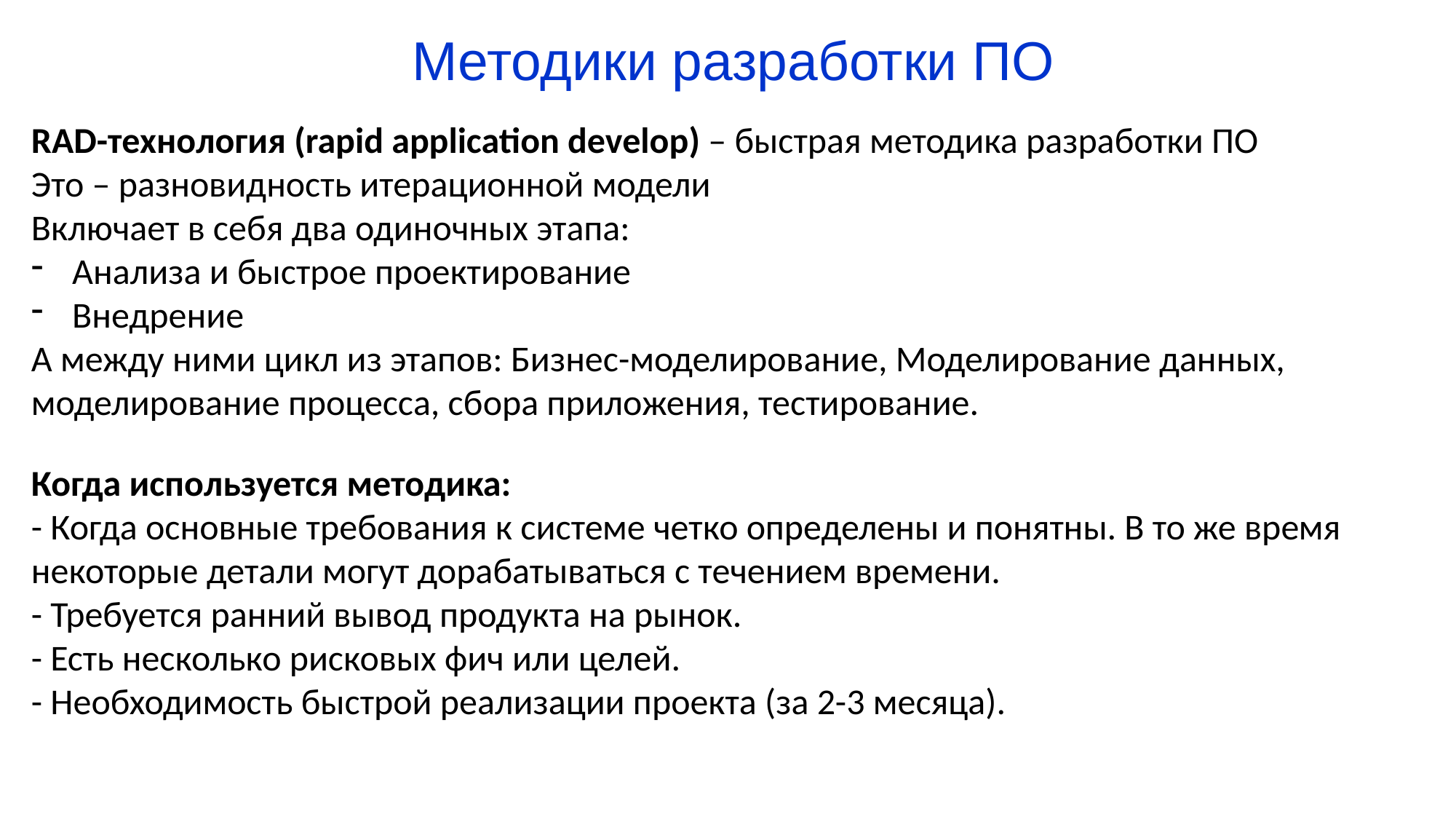

# Методики разработки ПО

RAD-технология (rapid application develop) – быстрая методика разработки ПО
Это – разновидность итерационной модели
Включает в себя два одиночных этапа:
Анализа и быстрое проектирование
Внедрение
А между ними цикл из этапов: Бизнес-моделирование, Моделирование данных, моделирование процесса, сбора приложения, тестирование.

Когда используется методика:
- Когда основные требования к системе четко определены и понятны. В то же время некоторые детали могут дорабатываться с течением времени.
- Требуется ранний вывод продукта на рынок.
- Есть несколько рисковых фич или целей.
- Необходимость быстрой реализации проекта (за 2-3 месяца).